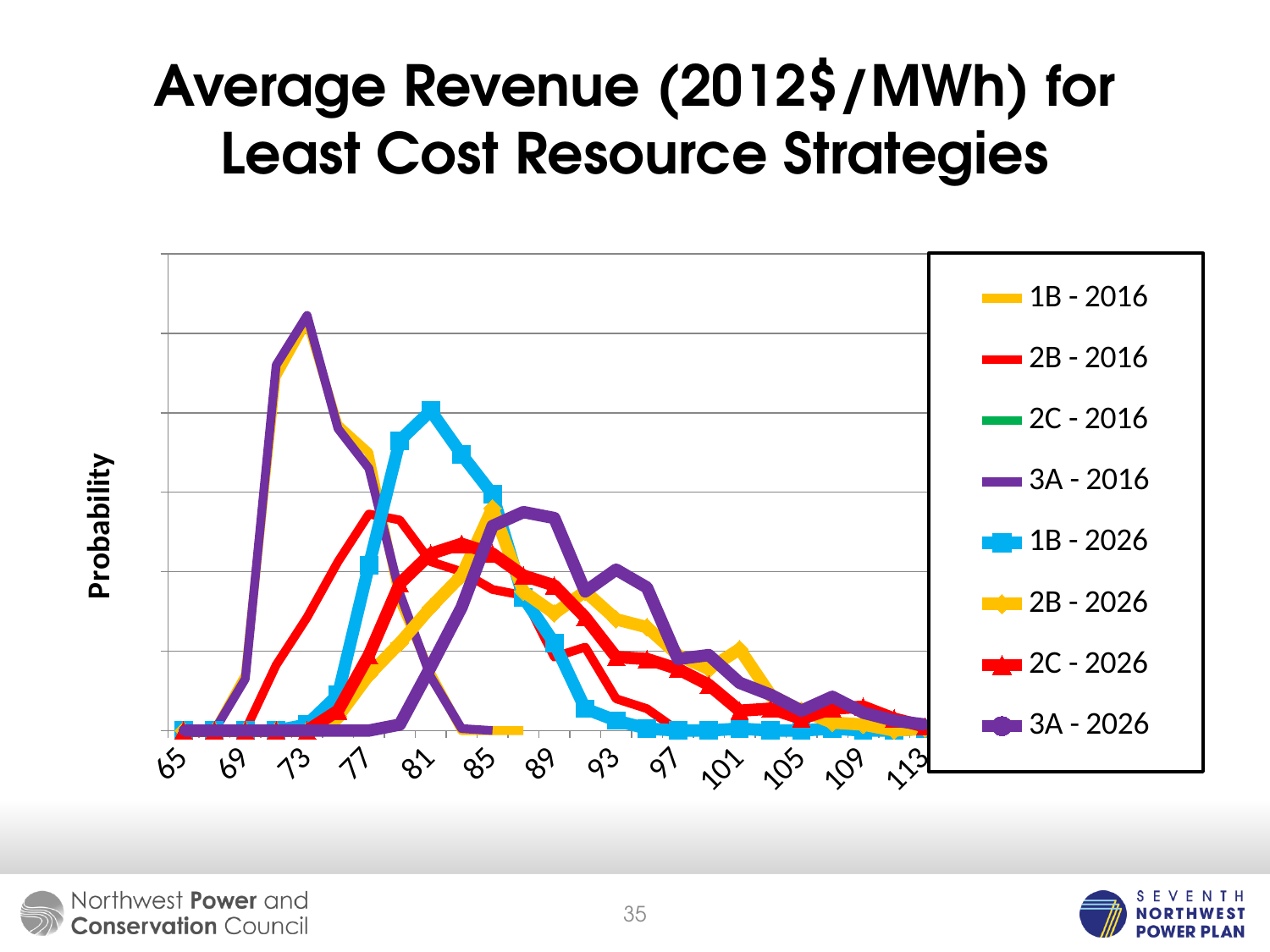

# Average Revenue (2012$/MWh) for Least Cost Resource Strategies

### Chart

| Category | 1B - 2016 | 2B - 2016 | 2C - 2016 | 3A - 2016 | 1B - 2026 | 2B - 2026 | 2C - 2026 | 3A - 2026 |
|---|---|---|---|---|---|---|---|---|
| 65 | 0.0 | 0.0 | 0.0 | 0.0 | 0.0 | 0.0 | 0.0 | 0.0 |
| 67 | 0.0 | 0.0 | 0.0 | 0.0 | 0.0 | 0.0 | 0.0 | 0.0 |
| 69 | 0.03500000000000001 | 0.0 | 0.0 | 0.03250000000000001 | 0.0 | 0.0 | 0.0 | 0.0 |
| 71 | 0.22250000000000003 | 0.04125 | 0.0 | 0.23 | 0.0 | 0.0 | 0.0 | 0.0 |
| 73 | 0.2575 | 0.07125 | 0.0 | 0.26125 | 0.0037500000000000007 | 0.0 | 0.0 | 0.0 |
| 75 | 0.19250000000000003 | 0.10625000000000001 | 0.012500000000000002 | 0.19000000000000003 | 0.022500000000000006 | 0.008750000000000003 | 0.012500000000000002 | 0.0 |
| 77 | 0.17500000000000002 | 0.13625 | 0.04750000000000001 | 0.16500000000000004 | 0.10375000000000001 | 0.03500000000000001 | 0.04750000000000001 | 0.0 |
| 79 | 0.08125000000000002 | 0.1325 | 0.09250000000000004 | 0.08625000000000002 | 0.18250000000000002 | 0.05500000000000001 | 0.09250000000000004 | 0.0037500000000000007 |
| 81 | 0.036250000000000004 | 0.10625000000000001 | 0.11125000000000002 | 0.03375 | 0.20125 | 0.07750000000000001 | 0.11125000000000002 | 0.04000000000000001 |
| 83 | 0.0 | 0.1 | 0.1175 | 0.0012500000000000002 | 0.17375000000000002 | 0.09750000000000002 | 0.1175 | 0.07750000000000001 |
| 85 | 0.0 | 0.08875000000000004 | 0.11125000000000002 | 0.0 | 0.14875000000000002 | 0.14 | 0.11125000000000002 | 0.12875 |
| 87 | 0.0 | 0.08500000000000002 | 0.09750000000000002 | None | 0.08375000000000003 | 0.08750000000000002 | 0.09750000000000002 | 0.1375 |
| 89 | None | 0.04624999999999999 | 0.09125000000000001 | None | 0.05500000000000001 | 0.07375000000000001 | 0.09125000000000001 | 0.13375 |
| 91 | None | 0.05250000000000001 | 0.07125 | None | 0.013750000000000002 | 0.08750000000000002 | 0.07125 | 0.08750000000000002 |
| 93 | None | 0.020000000000000004 | 0.04624999999999999 | None | 0.006250000000000001 | 0.07000000000000002 | 0.04624999999999999 | 0.10125000000000002 |
| 95 | None | 0.013750000000000002 | 0.04500000000000001 | None | 0.0012500000000000002 | 0.06500000000000002 | 0.04500000000000001 | 0.09000000000000002 |
| 97 | None | 0.0 | 0.03875 | None | 0.0 | 0.04750000000000001 | 0.03875 | 0.04500000000000001 |
| 99 | None | None | 0.02875 | None | 0.0 | 0.03875 | 0.02875 | 0.04750000000000001 |
| 101 | None | None | 0.012500000000000002 | None | 0.0012500000000000002 | 0.05124999999999999 | 0.012500000000000002 | 0.030000000000000006 |
| 103 | None | None | 0.013750000000000002 | None | 0.0 | 0.022500000000000006 | 0.013750000000000002 | 0.022500000000000006 |
| 105 | None | None | 0.0075000000000000015 | None | 0.0 | 0.012500000000000002 | 0.0075000000000000015 | 0.012500000000000002 |
| 107 | None | None | 0.013750000000000002 | None | 0.0012500000000000002 | 0.005000000000000001 | 0.013750000000000002 | 0.021250000000000005 |
| 109 | None | None | 0.014999999999999998 | None | 0.0 | 0.0037500000000000007 | 0.014999999999999998 | 0.011250000000000003 |
| 111 | None | None | 0.0075000000000000015 | None | 0.0 | 0.0 | 0.0075000000000000015 | 0.006250000000000001 |
| 113 | None | None | 0.0025000000000000005 | None | 0.0012500000000000002 | 0.0012500000000000002 | 0.0025000000000000005 | 0.0037500000000000007 |
35